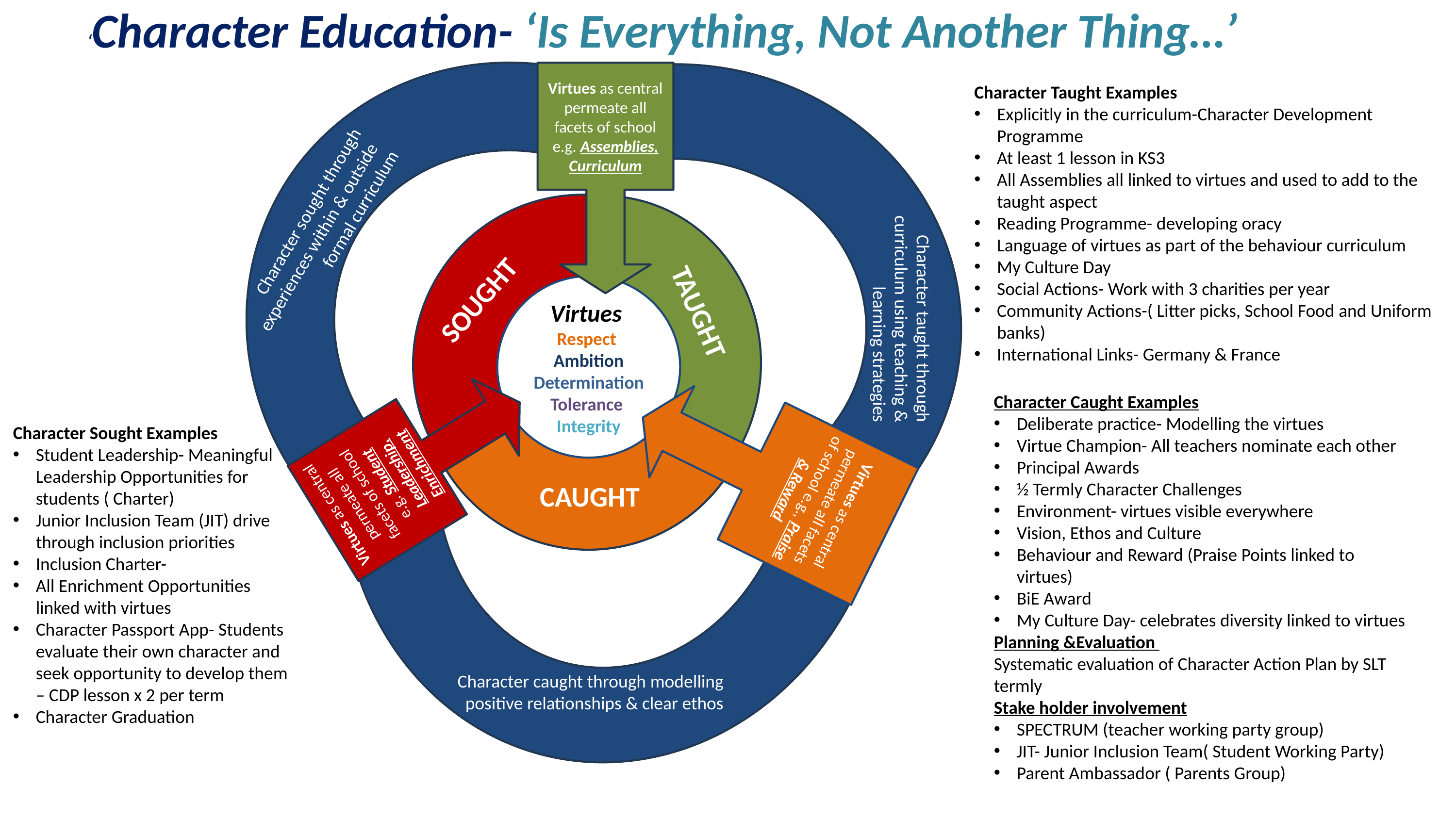

‘Character Education- ‘Is Everything, Not Another Thing…’

Virtues as central permeate all facets of school e.g. Assemblies, Curriculum
Character Taught Examples
Explicitly in the curriculum-Character Development Programme
At least 1 lesson in KS3
All Assemblies all linked to virtues and used to add to the taught aspect
Reading Programme- developing oracy
Language of virtues as part of the behaviour curriculum
My Culture Day
Social Actions- Work with 3 charities per year
Community Actions-( Litter picks, School Food and Uniform banks)
International Links- Germany & France

Character sought through experiences within & outside  formal curriculum

Character taught through curriculum using teaching & learning strategies
SOUGHT
Virtues
Respect
Ambition Determination
Tolerance
Integrity
TAUGHT
Virtues as central permeate all facets of school e.g., Praise & Reward
Virtues as central permeate all facets of school e.g. Student Leadership, Enrichment
Character Caught Examples
Deliberate practice- Modelling the virtues
Virtue Champion- All teachers nominate each other
Principal Awards
½ Termly Character Challenges
Environment- virtues visible everywhere
Vision, Ethos and Culture
Behaviour and Reward (Praise Points linked to virtues)
BiE Award
My Culture Day- celebrates diversity linked to virtues
Planning &Evaluation
Systematic evaluation of Character Action Plan by SLT termly
Stake holder involvement
SPECTRUM (teacher working party group)
JIT- Junior Inclusion Team( Student Working Party)
Parent Ambassador ( Parents Group)
Character Sought Examples
Student Leadership- Meaningful Leadership Opportunities for students ( Charter)
Junior Inclusion Team (JIT) drive through inclusion priorities
Inclusion Charter-
All Enrichment Opportunities linked with virtues
Character Passport App- Students evaluate their own character and seek opportunity to develop them – CDP lesson x 2 per term
Character Graduation

CAUGHT
Character caught through modelling positive relationships & clear ethos